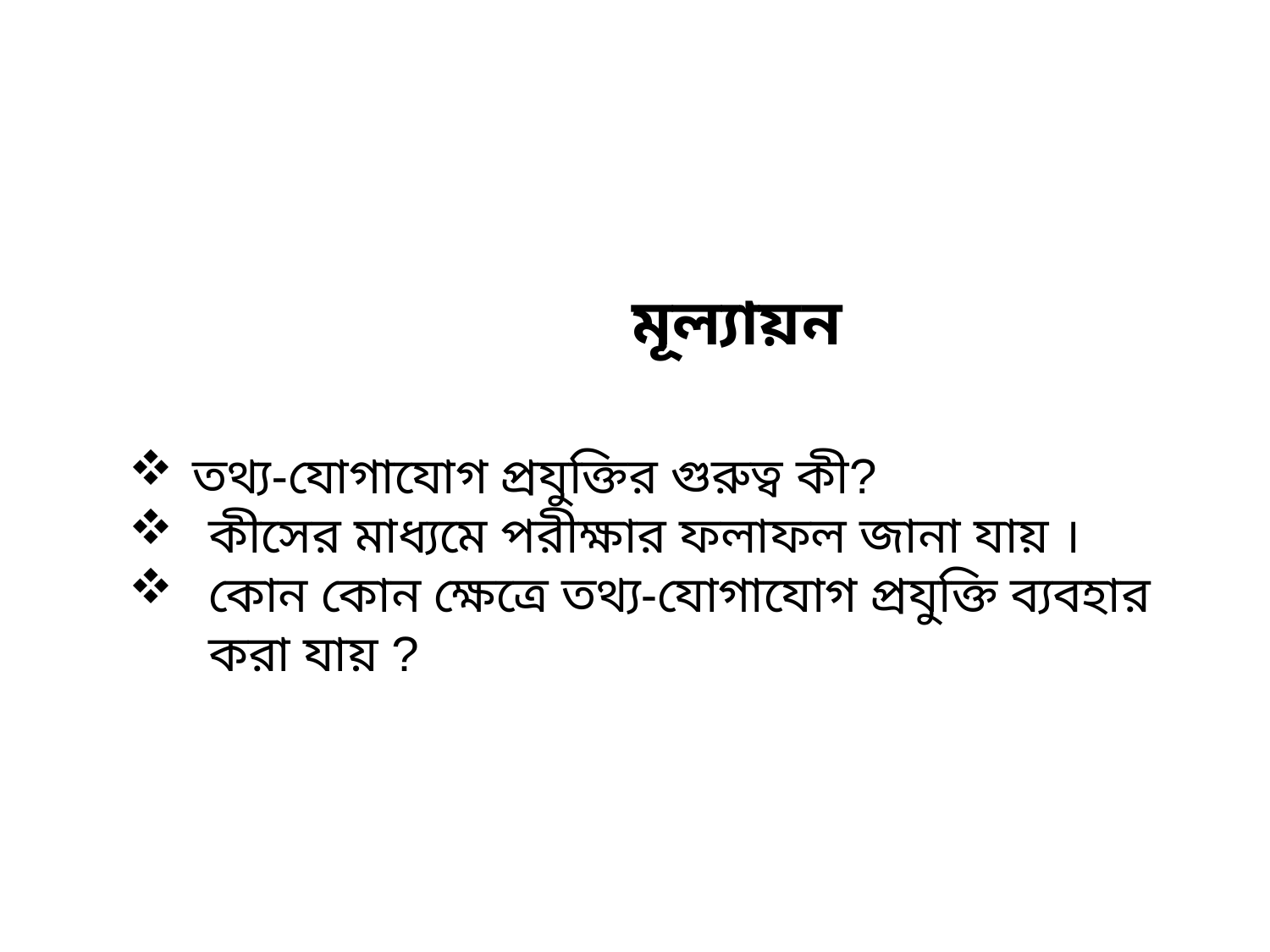

মূল্যায়ন

তথ্য-যোগাযোগ প্রযুক্তির গুরুত্ব কী?
কীসের মাধ্যমে পরীক্ষার ফলাফল জানা যায় ।
কোন কোন ক্ষেত্রে তথ্য-যোগাযোগ প্রযুক্তি ব্যবহার করা যায় ?